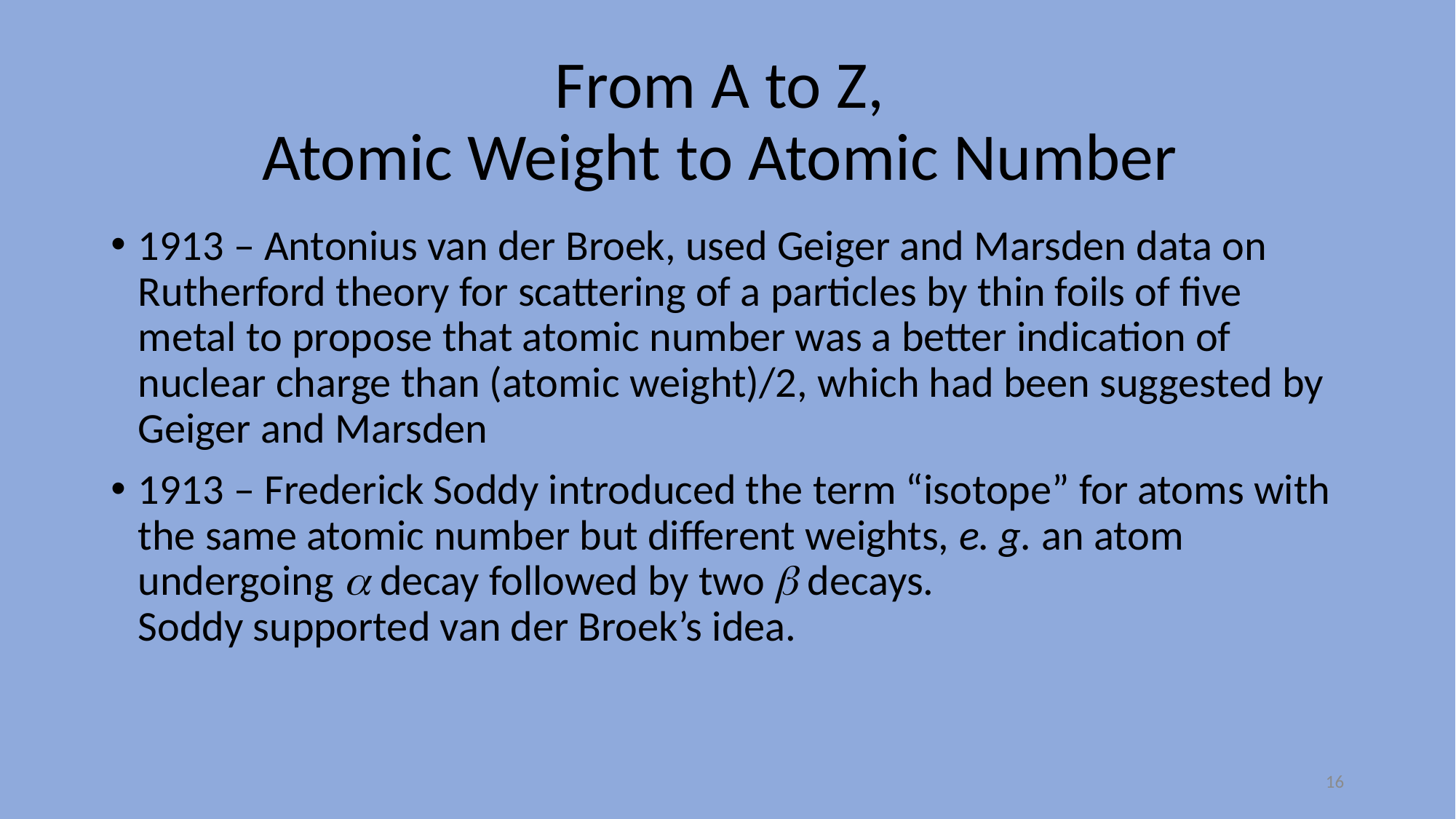

# From A to Z, Atomic Weight to Atomic Number
1913 – Antonius van der Broek, used Geiger and Marsden data on Rutherford theory for scattering of a particles by thin foils of five metal to propose that atomic number was a better indication of nuclear charge than (atomic weight)/2, which had been suggested by Geiger and Marsden
1913 – Frederick Soddy introduced the term “isotope” for atoms with the same atomic number but different weights, e. g. an atom undergoing α decay followed by two β decays.
Soddy supported van der Broek’s idea.
16